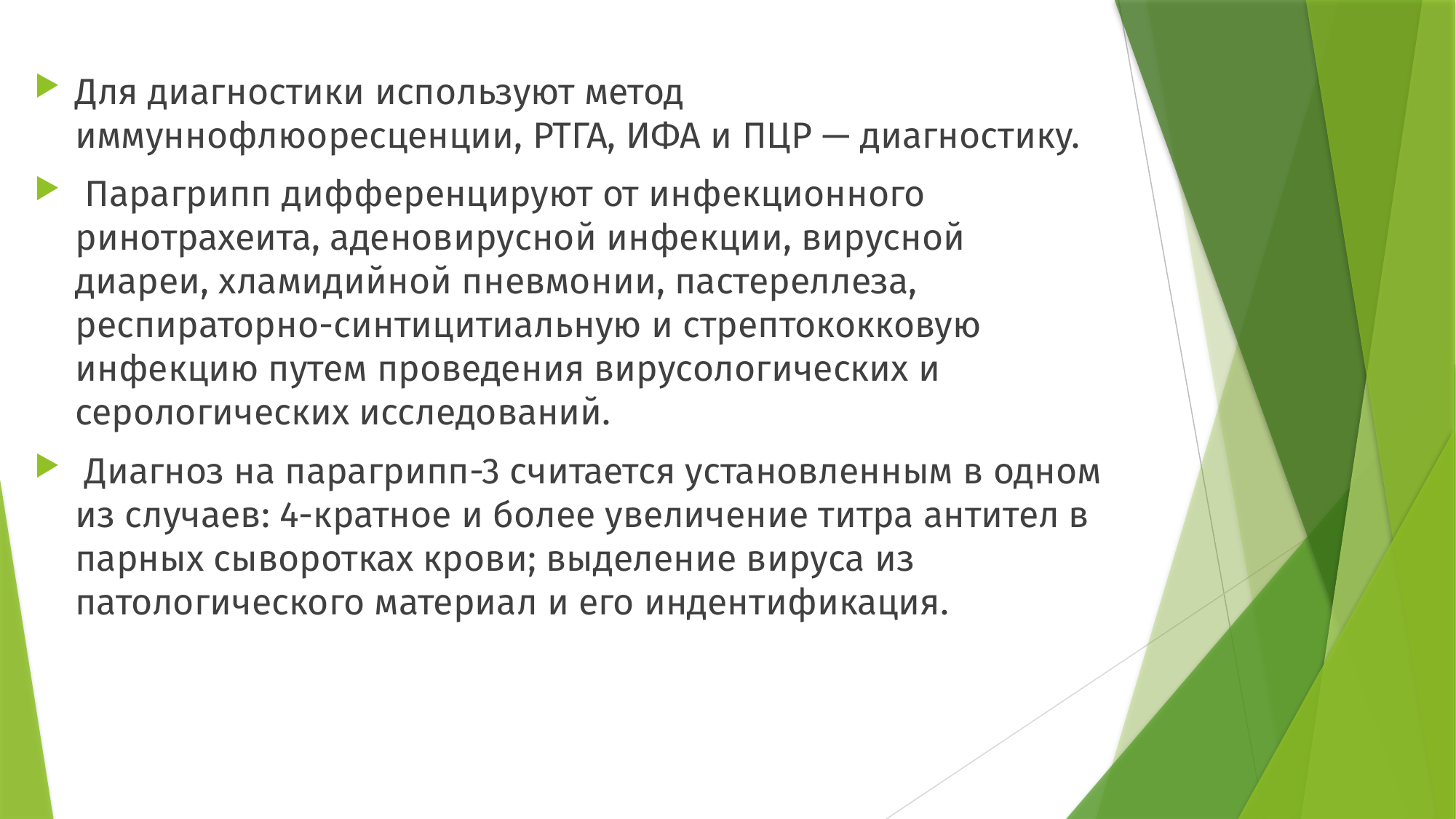

Для диагностики используют метод иммуннофлюоресценции, РТГА, ИФА и ПЦР — диагностику.
 Парагрипп дифференцируют от инфекционного ринотрахеита, аденовирусной инфекции, вирусной диареи, хламидийной пневмонии, пастереллеза, респираторно-синтицитиальную и стрептококковую инфекцию путем проведения вирусологических и серологических исследований.
 Диагноз на парагрипп-3 считается установленным в одном из случаев: 4-кратное и более увеличение титра антител в парных сыворотках крови; выделение вируса из патологического материал и его индентификация.

#